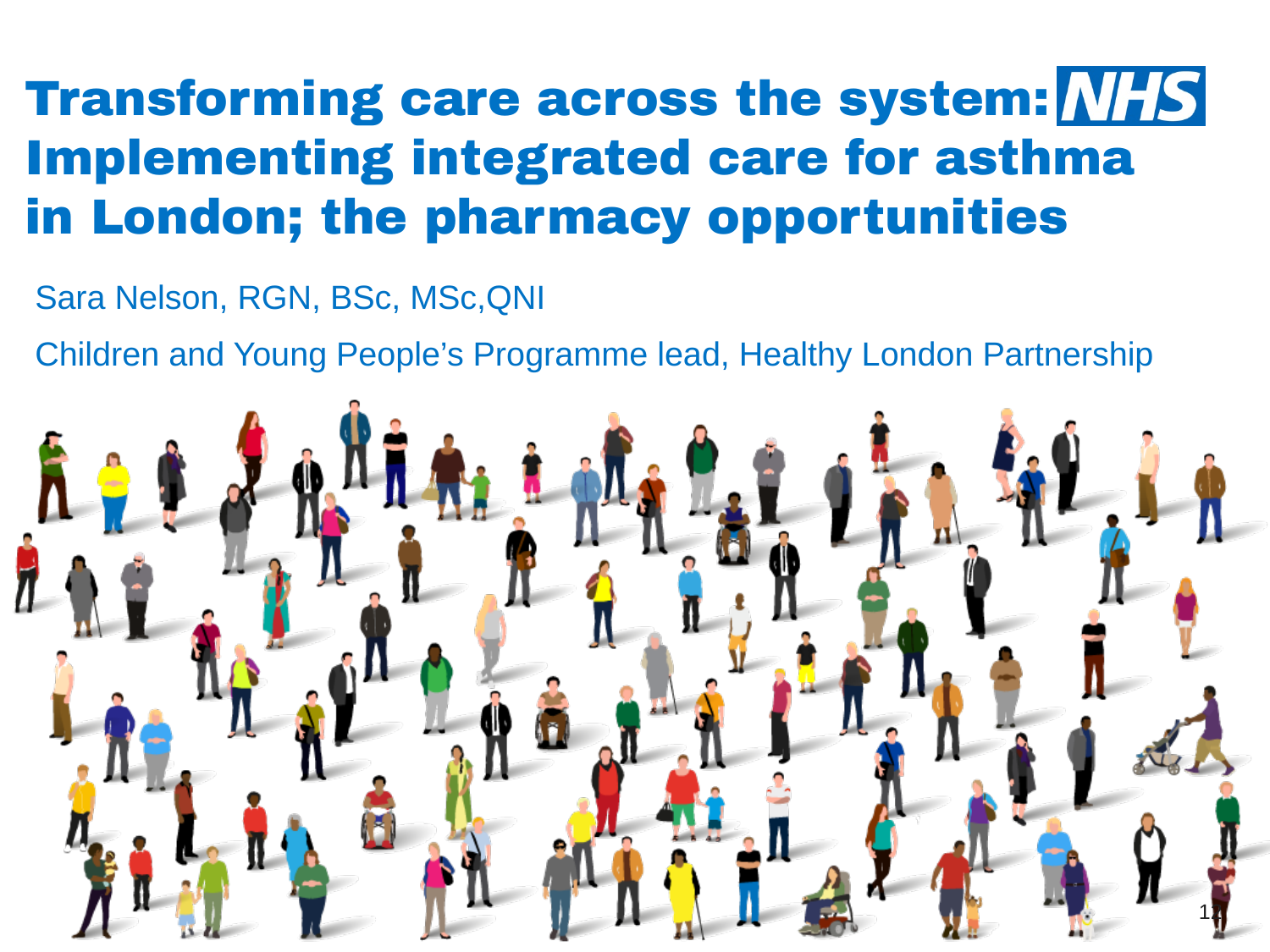

# Transforming care across the system: Implementing integrated care for asthma in London; the pharmacy opportunities
Sara Nelson, RGN, BSc, MSc,QNI
Children and Young People’s Programme lead, Healthy London Partnership
12